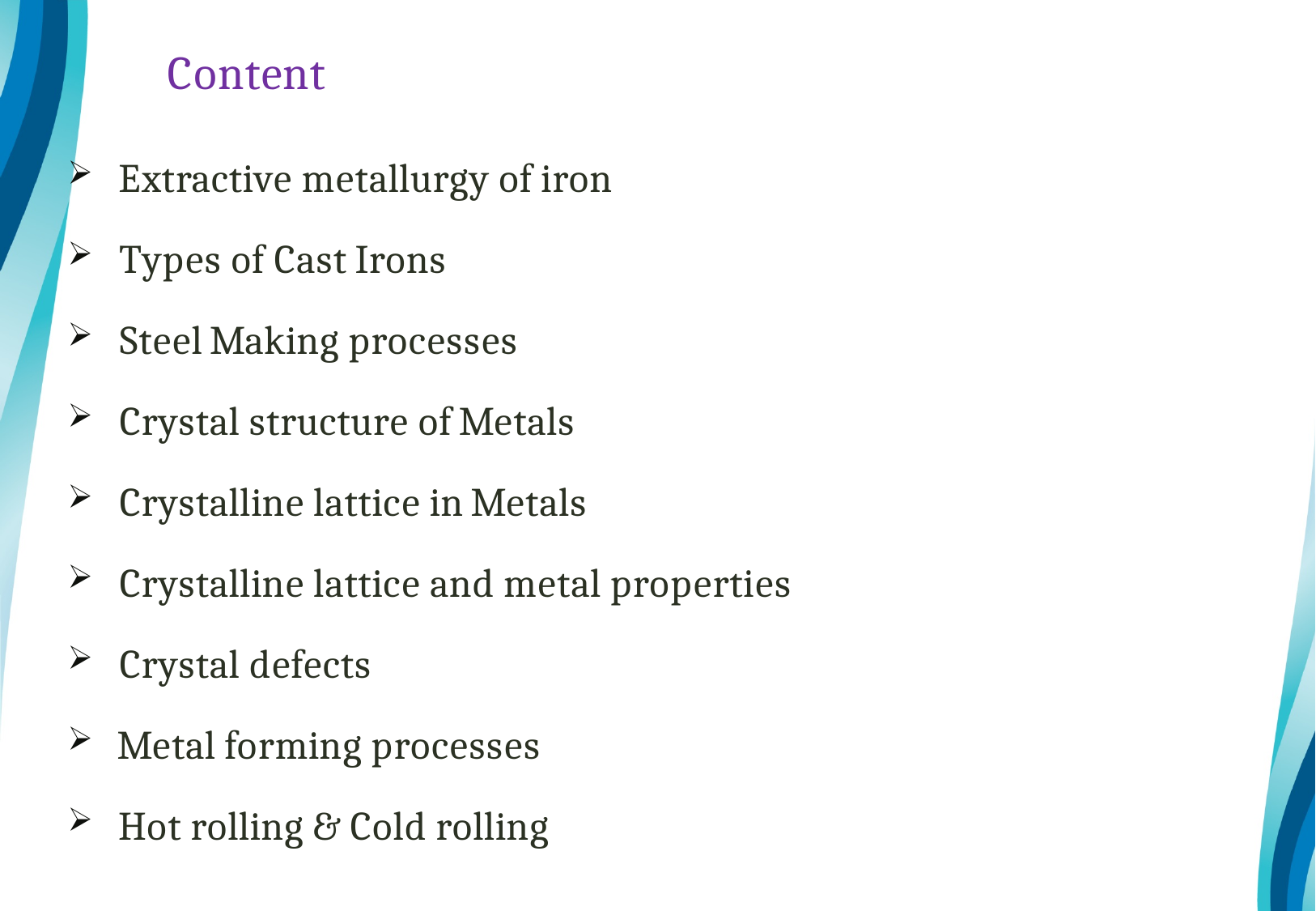

# Content
Extractive metallurgy of iron
Types of Cast Irons
Steel Making processes
Crystal structure of Metals
Crystalline lattice in Metals
Crystalline lattice and metal properties
Crystal defects
Metal forming processes
Hot rolling & Cold rolling